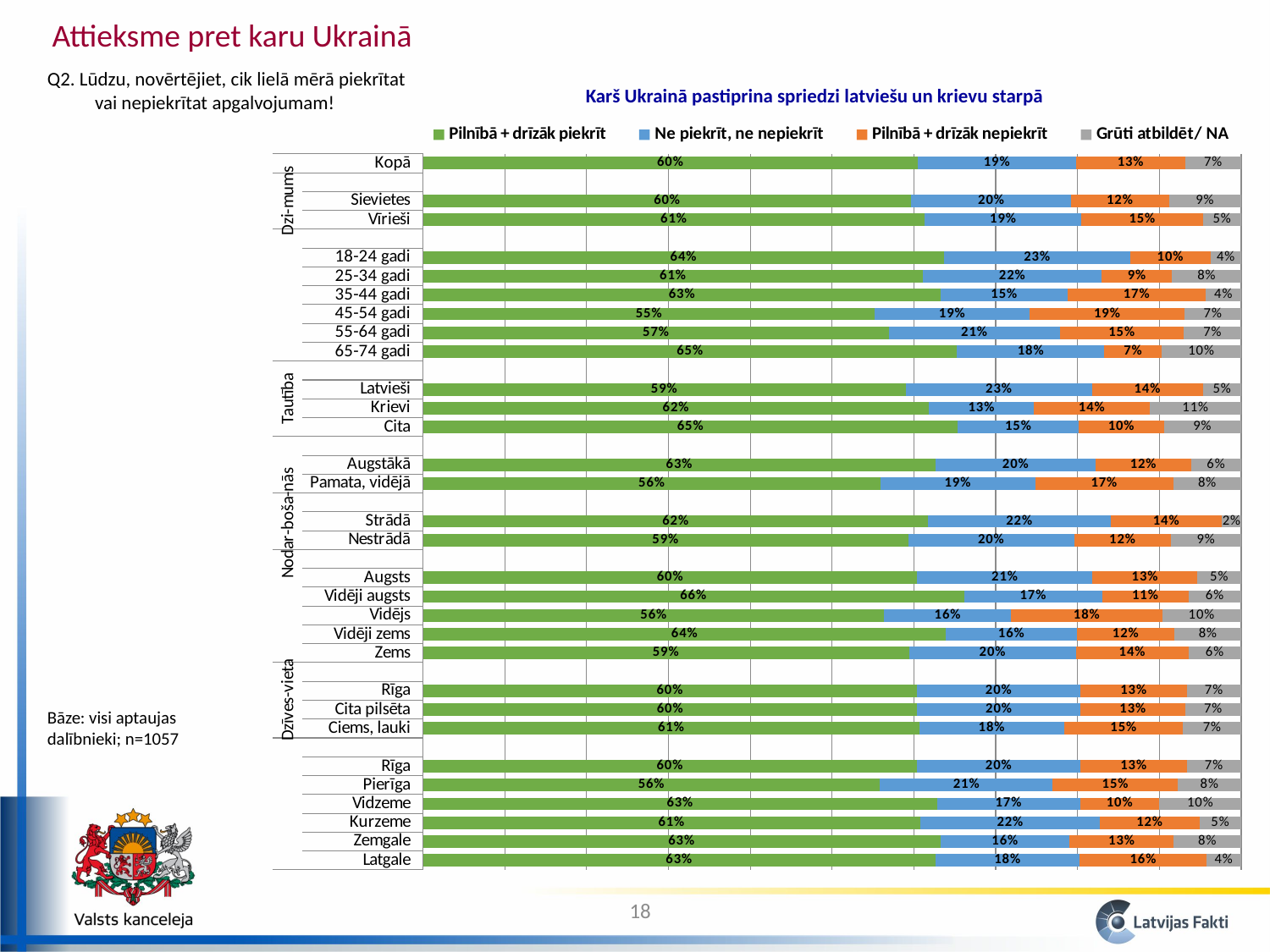

Attieksme pret karu Ukrainā
Q2. Lūdzu, novērtējiet, cik lielā mērā piekrītat vai nepiekrītat apgalvojumam!
Karš Ukrainā pastiprina spriedzi latviešu un krievu starpā

### Chart

| Category | Pilnībā + drīzāk piekrīt | Ne piekrīt, ne nepiekrīt | Pilnībā + drīzāk nepiekrīt | Grūti atbildēt/ NA |
|---|---|---|---|---|
| Latgale | 0.6262064299303145 | 0.17649491375757012 | 0.1550043816675548 | 0.042294274644560634 |
| Zemgale | 0.6323394015812018 | 0.1580729507107925 | 0.12695697732281203 | 0.08263067038519295 |
| Kurzeme | 0.6077569703937736 | 0.21970272078783476 | 0.12157803132553432 | 0.05096227749285734 |
| Vidzeme | 0.6283316209336568 | 0.17463500972113613 | 0.09706189420617801 | 0.09997147513902874 |
| Pierīga | 0.558417621148674 | 0.21140825008501202 | 0.15269168289572216 | 0.07748244587059207 |
| Rīga | 0.6037255893336074 | 0.19983928787630956 | 0.12984149316673044 | 0.06659362962335297 |
|  | None | None | None | None |
| Ciems, lauki | 0.6066973668210456 | 0.17686927080399018 | 0.14541211744456795 | 0.07102124493039667 |
| Cita pilsēta | 0.6042895494254167 | 0.19932738982210943 | 0.12816940257970755 | 0.06821365817276674 |
| Rīga | 0.6037255893336074 | 0.19983928787630956 | 0.12984149316673044 | 0.06659362962335297 |
|  | None | None | None | None |
| Zems | 0.5939495547959844 | 0.20414456720748553 | 0.13747726638575744 | 0.06442861161076863 |
| Vidēji zems | 0.6394279191613997 | 0.1593683289535374 | 0.11990718575592917 | 0.08129656612913255 |
| Vidējs | 0.5638885079085498 | 0.15511460639484376 | 0.18452944074177602 | 0.09646744495483066 |
| Vidēji augsts | 0.6612199881621107 | 0.16879886539129046 | 0.1057071658468452 | 0.06427398059975346 |
| Augsts | 0.6041169531541758 | 0.21424736172151362 | 0.1280305409260026 | 0.05360514419830777 |
|  | None | None | None | None |
| Nestrādā | 0.592977474366128 | 0.20275962422967436 | 0.11832964123559397 | 0.08593326016860392 |
| Strādā | 0.6174708718726747 | 0.2227874433430202 | 0.13618846118093228 | 0.02355322360337266 |
|  | None | None | None | None |
| Pamata, vidējā | 0.559209715361262 | 0.18892986316590876 | 0.1689218768113333 | 0.08293854466149708 |
| Augstākā | 0.6265067135130702 | 0.19570432240186744 | 0.11628682697040416 | 0.061502137114659856 |
|  | None | None | None | None |
| Cita | 0.6535873276113813 | 0.14800315332836927 | 0.1037825392569498 | 0.09462697980329915 |
| Krievi | 0.61841264881807 | 0.12815993769623277 | 0.14206127489279272 | 0.11136613859290384 |
| Latvieši | 0.5900612375987372 | 0.22745995293728963 | 0.1356309308955349 | 0.04684787856844093 |
|  | None | None | None | None |
| 65-74 gadi | 0.6527708206612812 | 0.18011008916597157 | 0.06990992455771633 | 0.09720916561503067 |
| 55-64 gadi | 0.5694864099906796 | 0.20894652903686736 | 0.1514987096262911 | 0.07006835134616125 |
| 45-54 gadi | 0.5523167154152181 | 0.18893260725222288 | 0.18976322585889557 | 0.06898745147366517 |
| 35-44 gadi | 0.6332401929443273 | 0.15422217560363075 | 0.1693932090453352 | 0.043144422406706476 |
| 25-34 gadi | 0.6110918451700331 | 0.21815145818709916 | 0.08648630111244024 | 0.08427039553042748 |
| 18-24 gadi | 0.637115249876814 | 0.22687803368728673 | 0.09874845868504484 | 0.03725825775085408 |
|  | None | None | None | None |
| Vīrieši | 0.6133153098906071 | 0.1916649425635372 | 0.14834897613258122 | 0.04667077141327543 |
| Sievietes | 0.5968927679369316 | 0.1952086928630998 | 0.11951651186715193 | 0.08838202733281943 |
|  | None | None | None | None |
| Kopā | 0.6047469463218451 | 0.19351387320102162 | 0.1333058094226852 | 0.06843337105444183 |
Bāze: visi aptaujas dalībnieki; n=1057
18